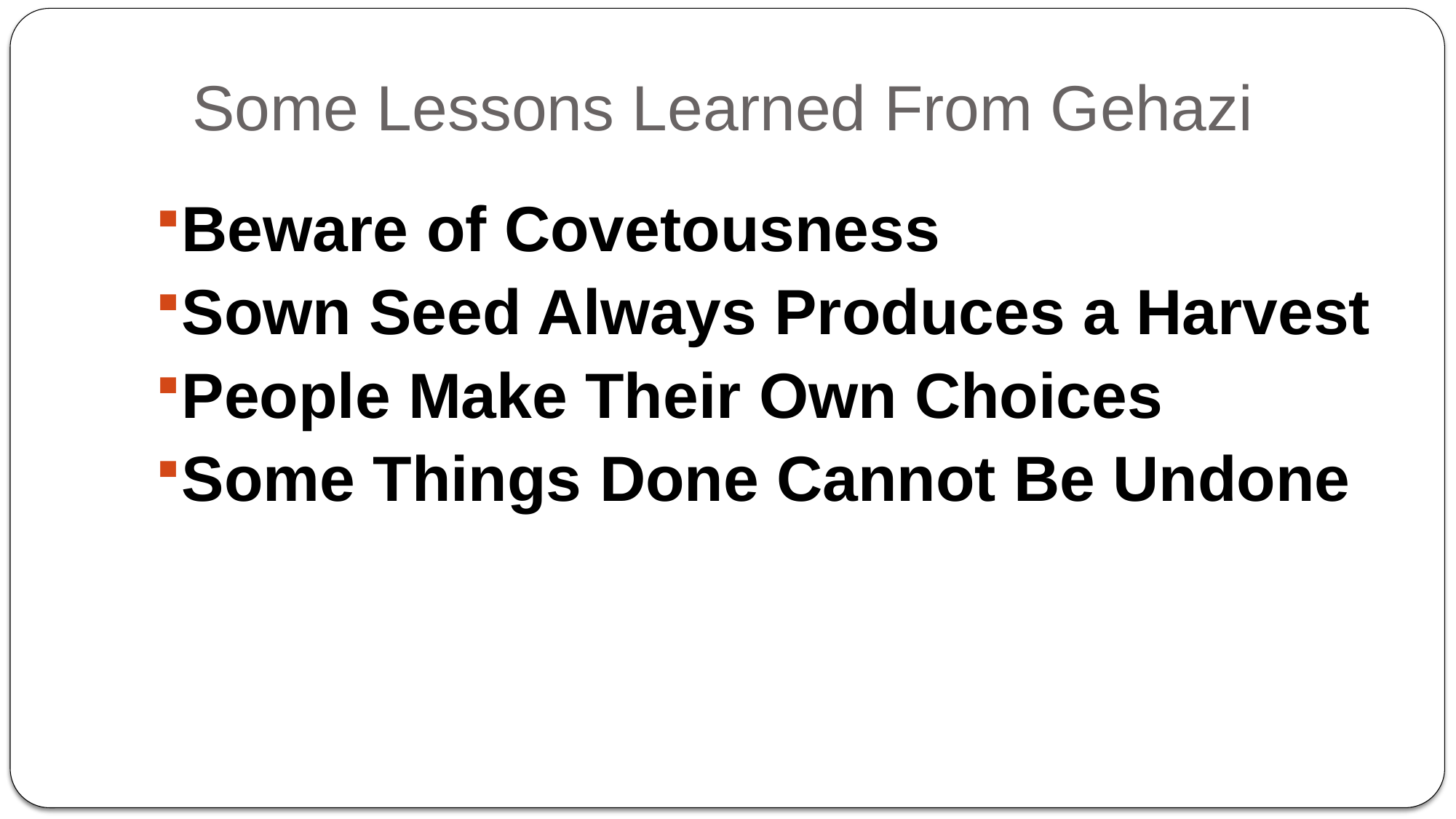

# Some Lessons Learned From Gehazi
Beware of Covetousness
Sown Seed Always Produces a Harvest
People Make Their Own Choices
Some Things Done Cannot Be Undone